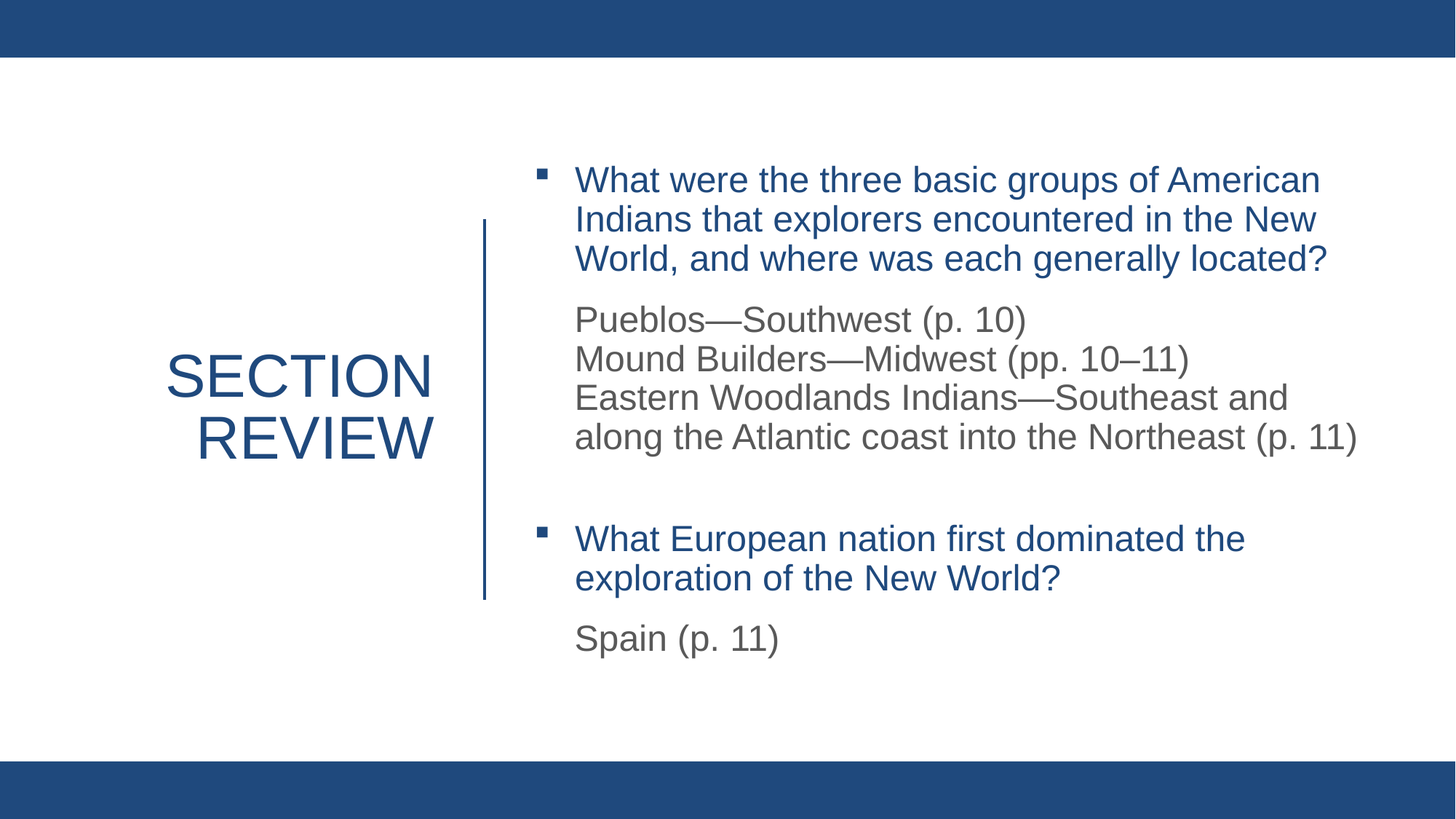

What were the three basic groups of American Indians that explorers encountered in the New World, and where was each generally located?
Pueblos—Southwest (p. 10)
Mound Builders—Midwest (pp. 10–11)
Eastern Woodlands Indians—Southeast and along the Atlantic coast into the Northeast (p. 11)

What European nation first dominated the exploration of the New World?
Spain (p. 11)
# Section review